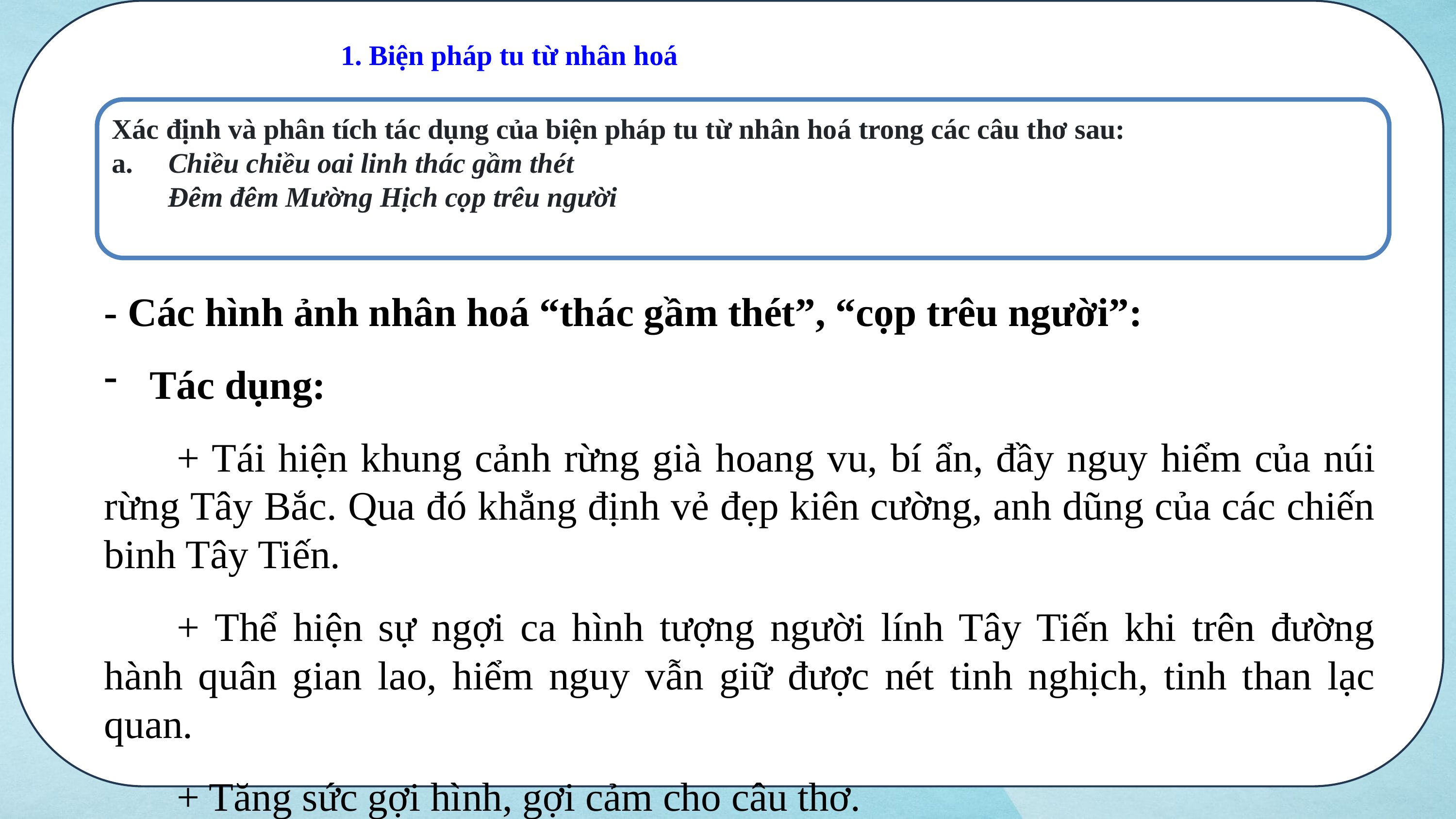

1. Biện pháp tu từ nhân hoá
Xác định và phân tích tác dụng của biện pháp tu từ nhân hoá trong các câu thơ sau:
a.     Chiều chiều oai linh thác gầm thét
        Đêm đêm Mường Hịch cọp trêu người

- Các hình ảnh nhân hoá “thác gầm thét”, “cọp trêu người”:
Tác dụng:
	+ Tái hiện khung cảnh rừng già hoang vu, bí ẩn, đầy nguy hiểm của núi rừng Tây Bắc. Qua đó khẳng định vẻ đẹp kiên cường, anh dũng của các chiến binh Tây Tiến.
	+ Thể hiện sự ngợi ca hình tượng người lính Tây Tiến khi trên đường hành quân gian lao, hiểm nguy vẫn giữ được nét tinh nghịch, tinh than lạc quan.
	+ Tăng sức gợi hình, gợi cảm cho câu thơ.